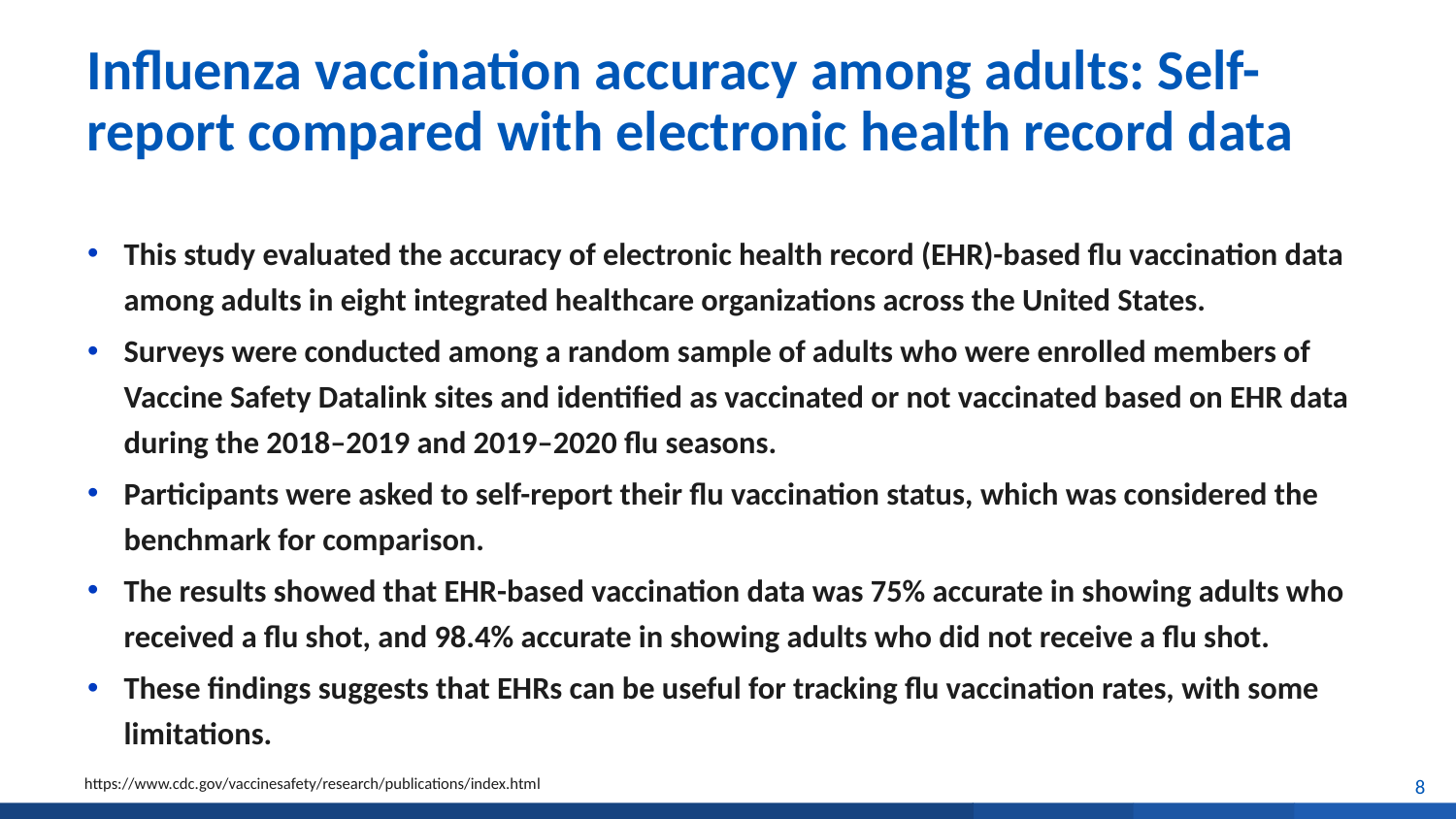

# Influenza vaccination accuracy among adults: Self-report compared with electronic health record data
This study evaluated the accuracy of electronic health record (EHR)-based flu vaccination data among adults in eight integrated healthcare organizations across the United States.
Surveys were conducted among a random sample of adults who were enrolled members of Vaccine Safety Datalink sites and identified as vaccinated or not vaccinated based on EHR data during the 2018–2019 and 2019–2020 flu seasons.
Participants were asked to self-report their flu vaccination status, which was considered the benchmark for comparison.
The results showed that EHR-based vaccination data was 75% accurate in showing adults who received a flu shot, and 98.4% accurate in showing adults who did not receive a flu shot.
These findings suggests that EHRs can be useful for tracking flu vaccination rates, with some limitations.
8
https://www.cdc.gov/vaccinesafety/research/publications/index.html